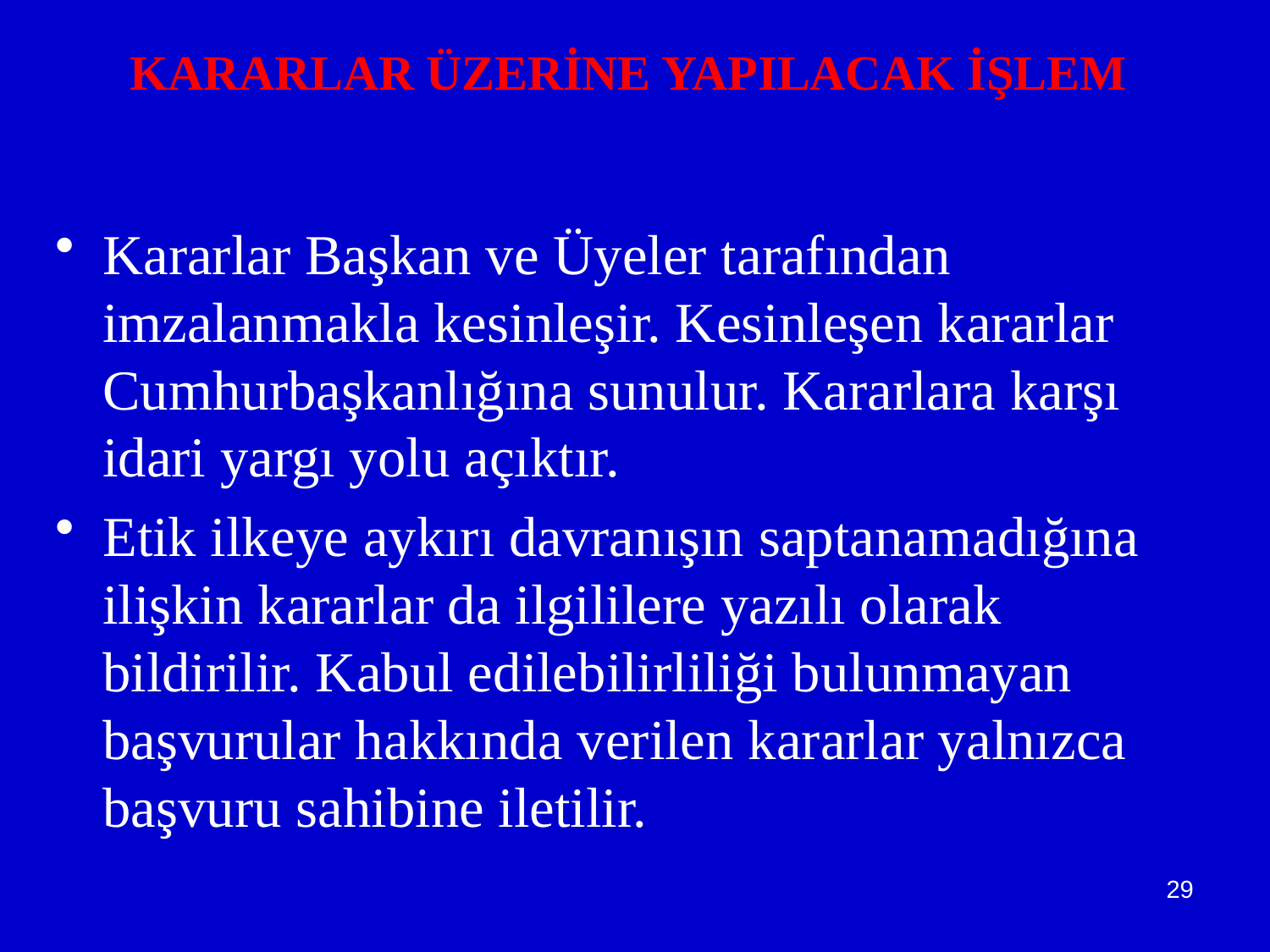

# KARARLAR ÜZERİNE YAPILACAK İŞLEM
Kararlar Başkan ve Üyeler tarafından imzalanmakla kesinleşir. Kesinleşen kararlar Cumhurbaşkanlığına sunulur. Kararlara karşı idari yargı yolu açıktır.
Etik ilkeye aykırı davranışın saptanamadığına ilişkin kararlar da ilgililere yazılı olarak bildirilir. Kabul edilebilirliliği bulunmayan başvurular hakkında verilen kararlar yalnızca başvuru sahibine iletilir.
29